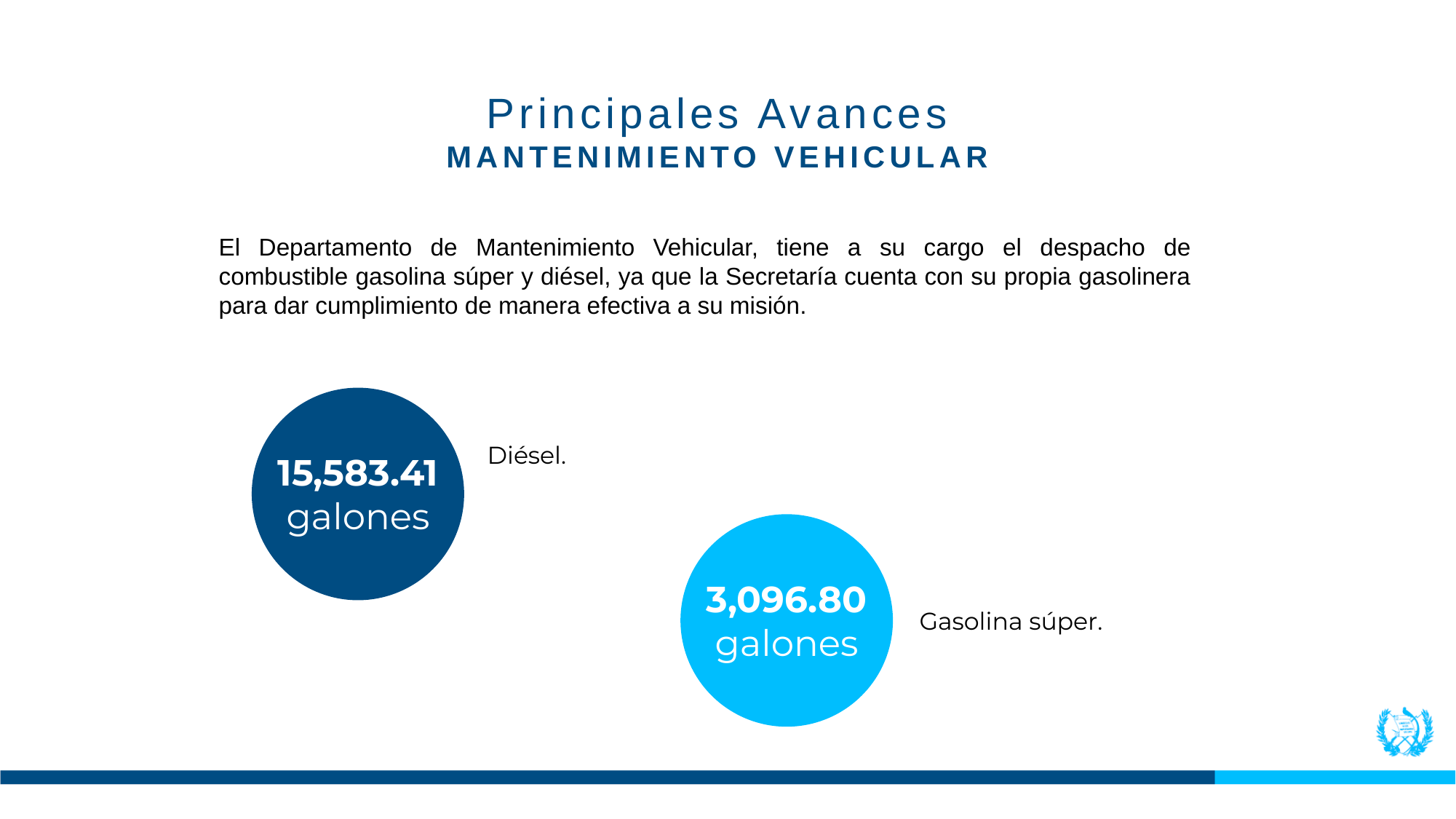

Principales Avances
MANTENIMIENTO VEHICULAR
El Departamento de Mantenimiento Vehicular, tiene a su cargo el despacho de combustible gasolina súper y diésel, ya que la Secretaría cuenta con su propia gasolinera para dar cumplimiento de manera efectiva a su misión.

Diésel.
15,583.41 galones

3,096.80
galones
Gasolina súper.